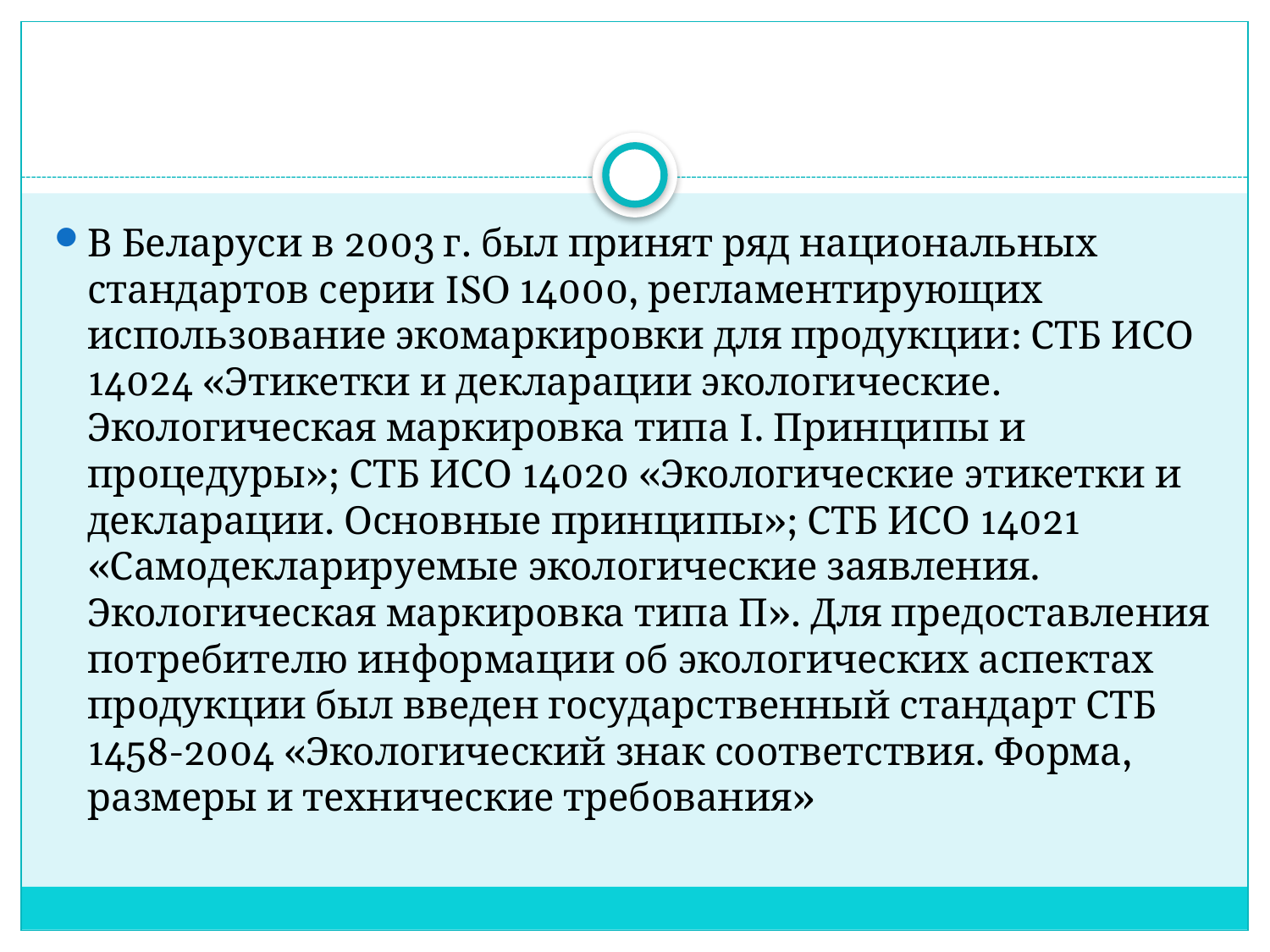

#
В Беларуси в 2003 г. был принят ряд национальных стандартов серии ISO 14000, регламентирующих использование экомаркировки для продукции: СТБ ИСО 14024 «Этикетки и декларации экологические. Экологическая маркировка типа I. Принципы и процедуры»; СТБ ИСО 14020 «Экологические этикетки и декларации. Основные принципы»; СТБ ИСО 14021 «Самодекларируемые эко­логические заявления. Экологическая маркировка типа П». Для предоставления потребителю информации об экологических аспектах продукции был введен государственный стандарт СТБ 1458-2004 «Экологический знак соответствия. Форма, размеры и технические требования»